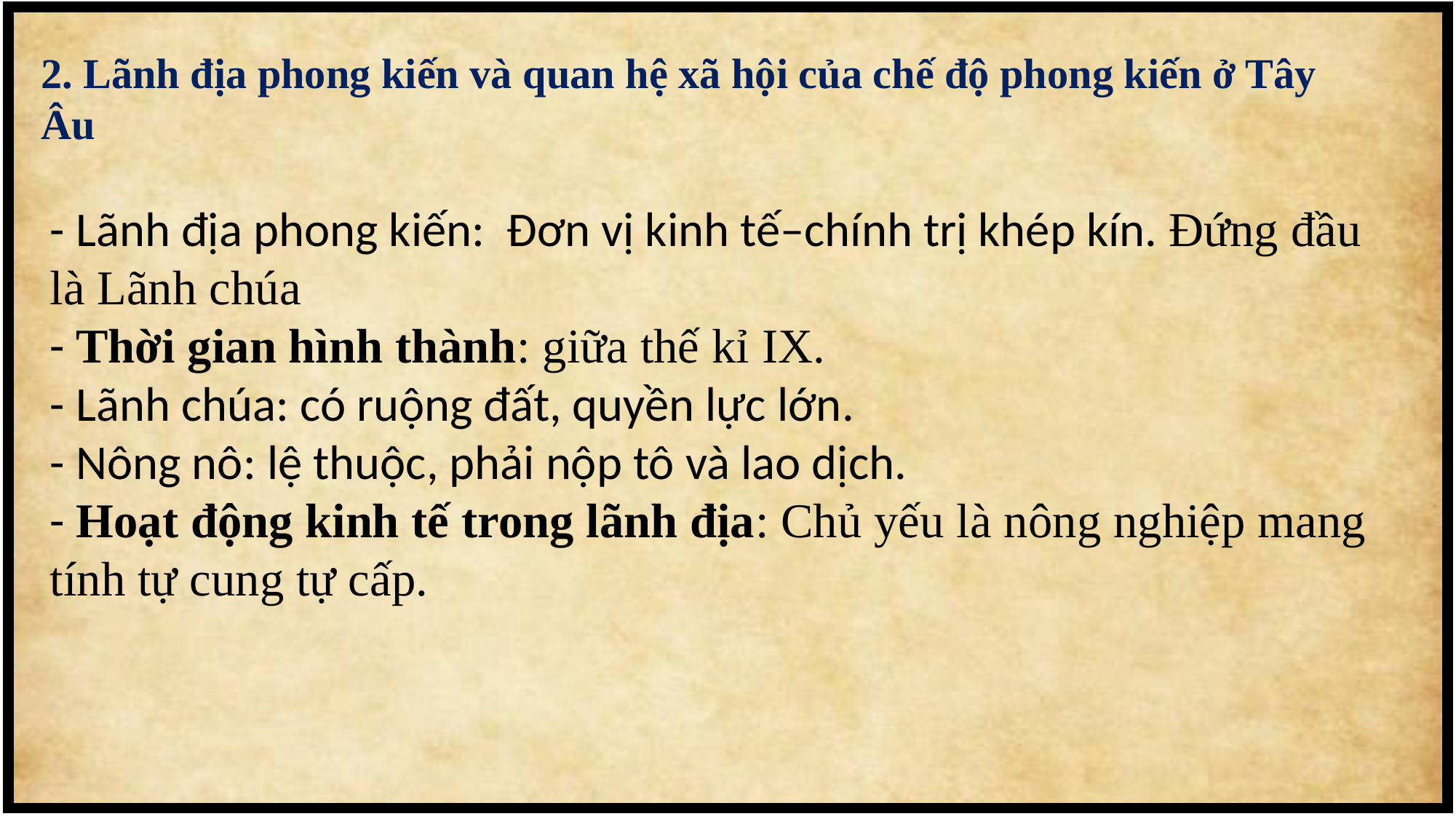

2. Lãnh địa phong kiến và quan hệ xã hội của chế độ phong kiến ở Tây Âu
- Lãnh địa phong kiến:  Đơn vị kinh tế–chính trị khép kín. Đứng đầu là Lãnh chúa
- Thời gian hình thành: giữa thế kỉ IX.
- Lãnh chúa: có ruộng đất, quyền lực lớn.
- Nông nô: lệ thuộc, phải nộp tô và lao dịch.
- Hoạt động kinh tế trong lãnh địa: Chủ yếu là nông nghiệp mang tính tự cung tự cấp.